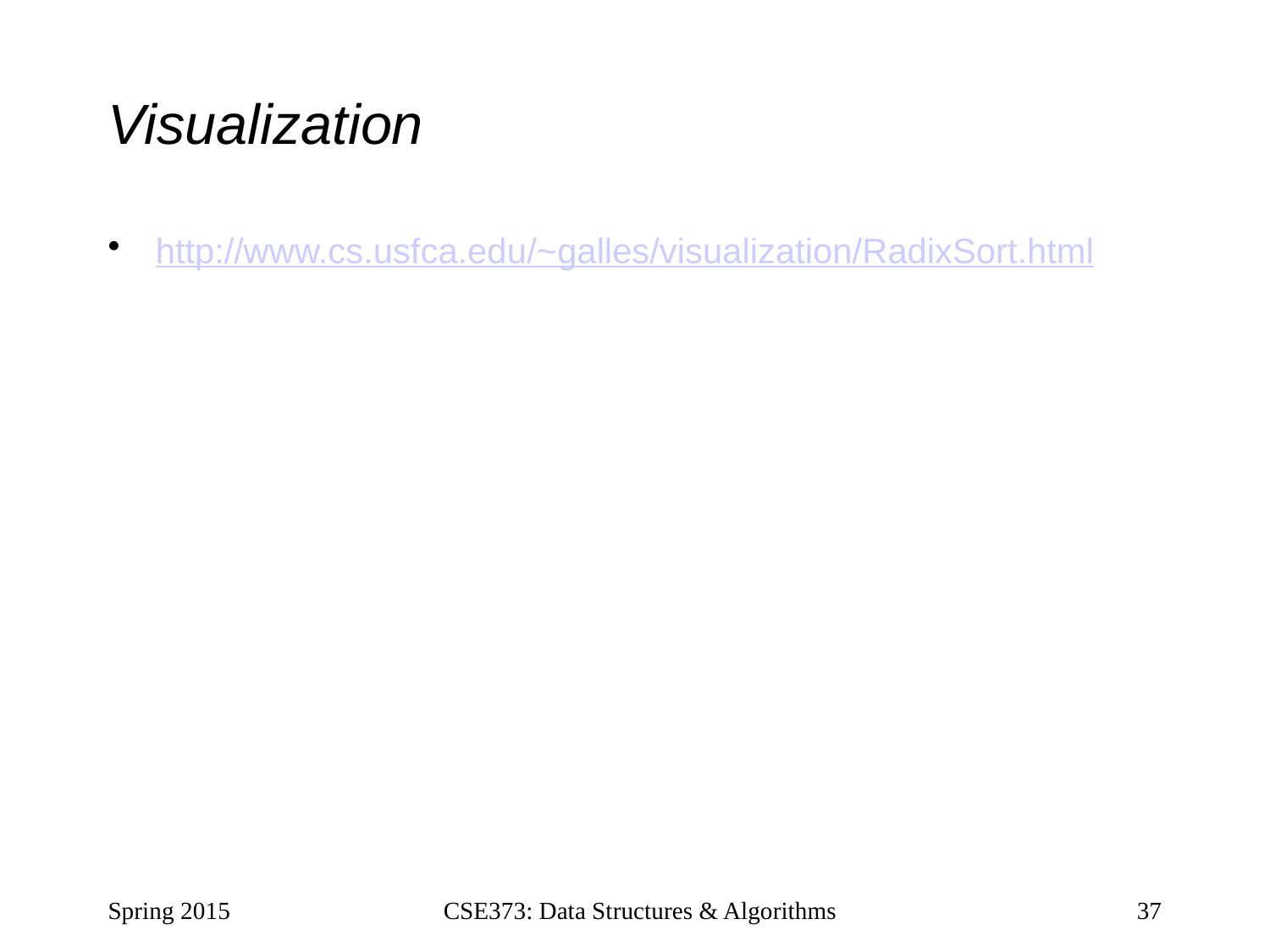

# Visualization
http://www.cs.usfca.edu/~galles/visualization/RadixSort.html
Spring 2015
CSE373: Data Structures & Algorithms
37